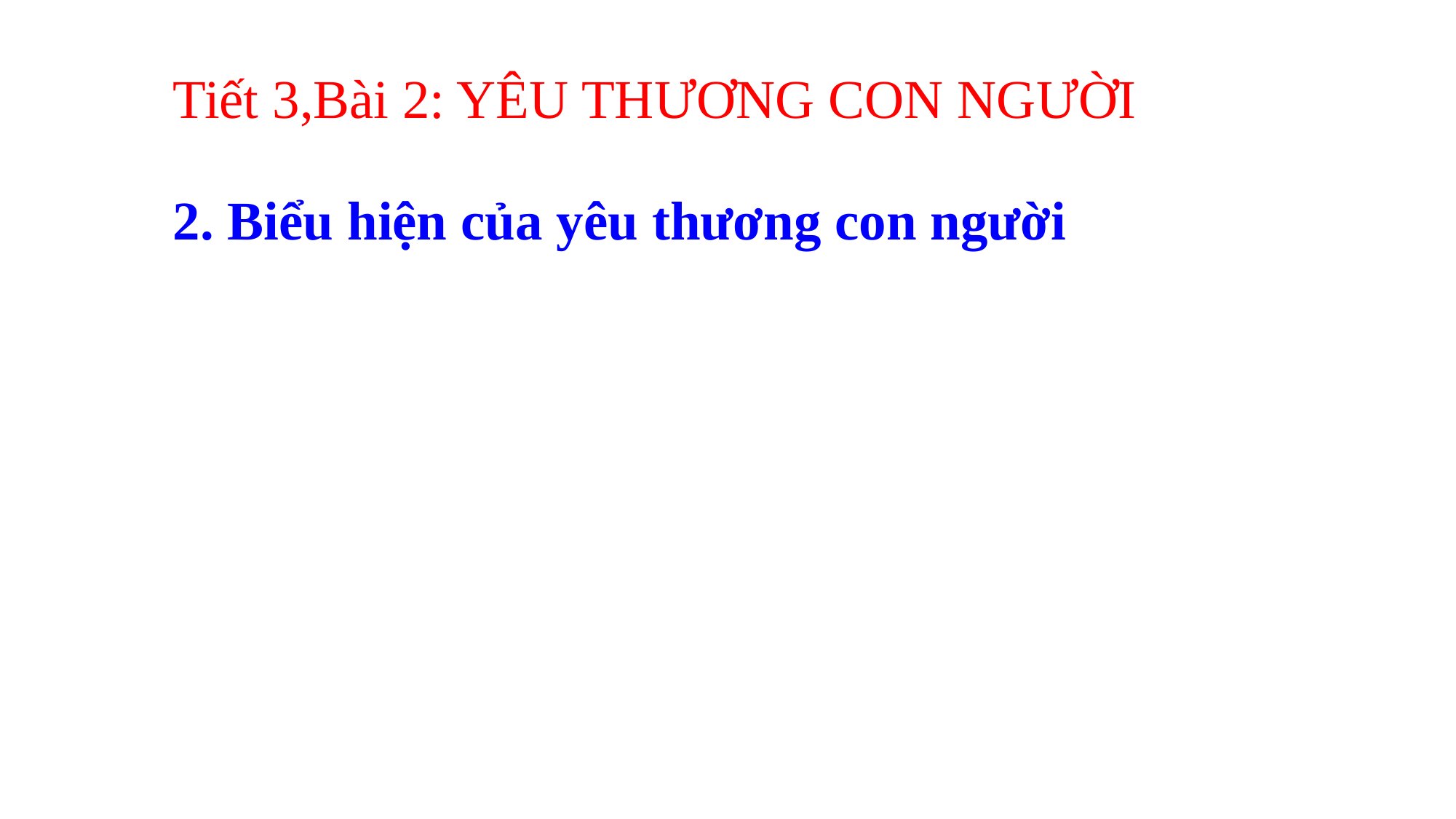

Tiết 3,Bài 2: YÊU THƯƠNG CON NGƯỜI
2. Biểu hiện của yêu thương con người